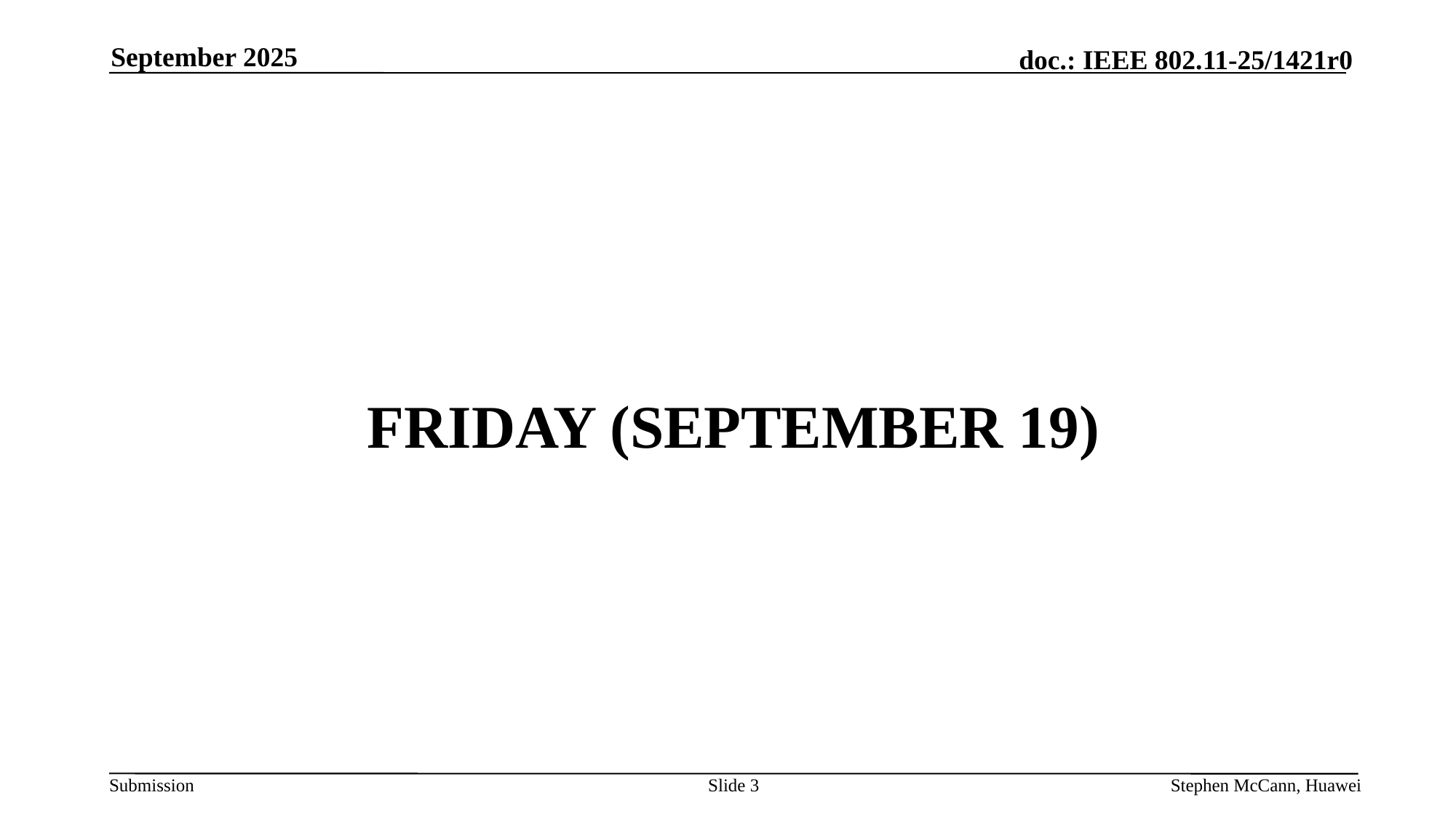

September 2025
# FRIDAY (September 19)
Slide 3
Stephen McCann, Huawei